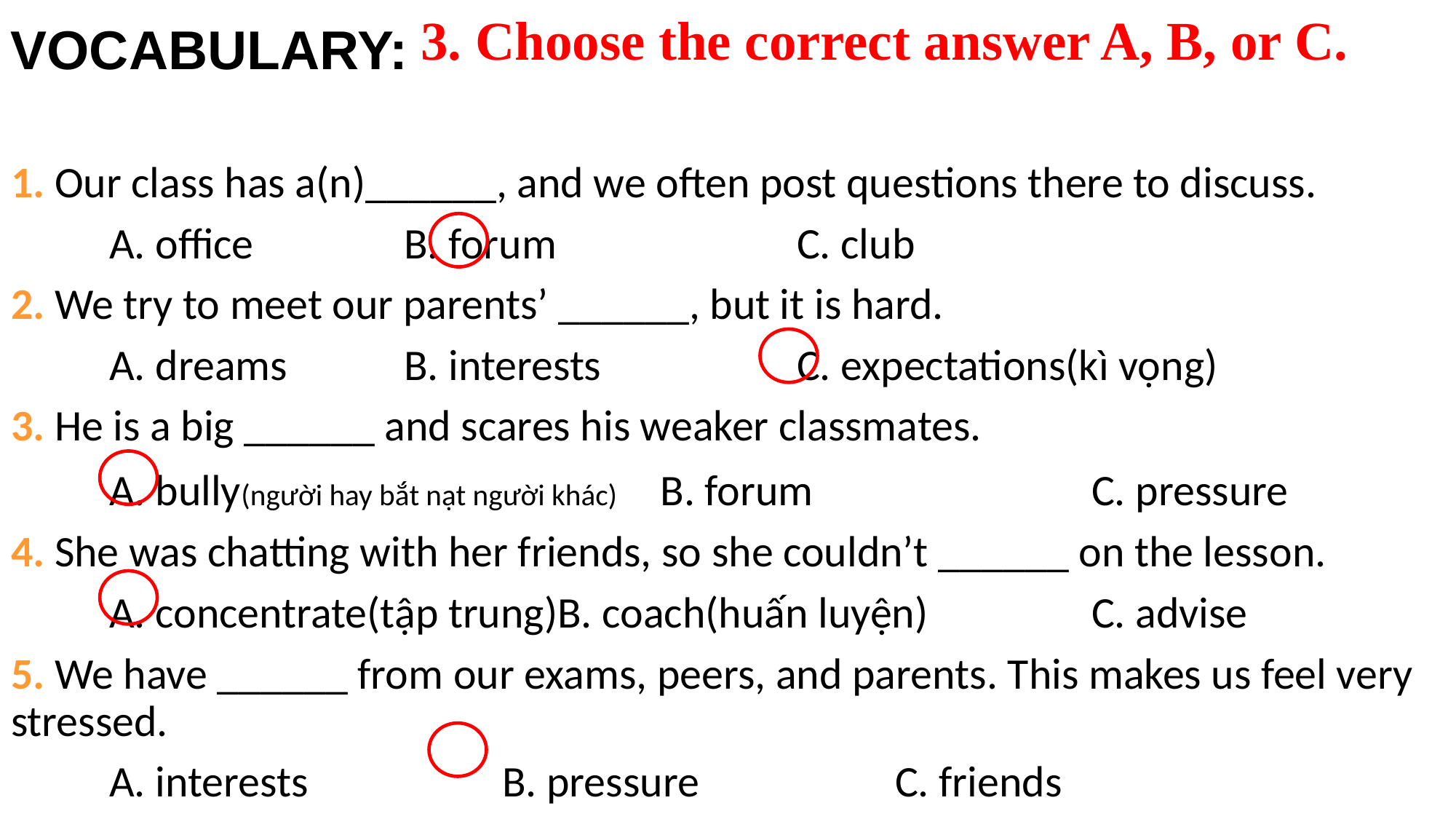

3. Choose the correct answer A, B, or C.
VOCABULARY:
1. Our class has a(n)______, and we often post questions there to discuss.
	A. office		B. forum			C. club
2. We try to meet our parents’ ______, but it is hard.
	A. dreams		B. interests		C. expectations(kì vọng)
3. He is a big ______ and scares his weaker classmates.
	A. bully(người hay bắt nạt người khác)    B. forum			C. pressure
4. She was chatting with her friends, so she couldn’t ______ on the lesson.
	A. concentrate(tập trung)B. coach(huấn luyện)		C. advise
5. We have ______ from our exams, peers, and parents. This makes us feel very stressed.
	A. interests		B. pressure		C. friends